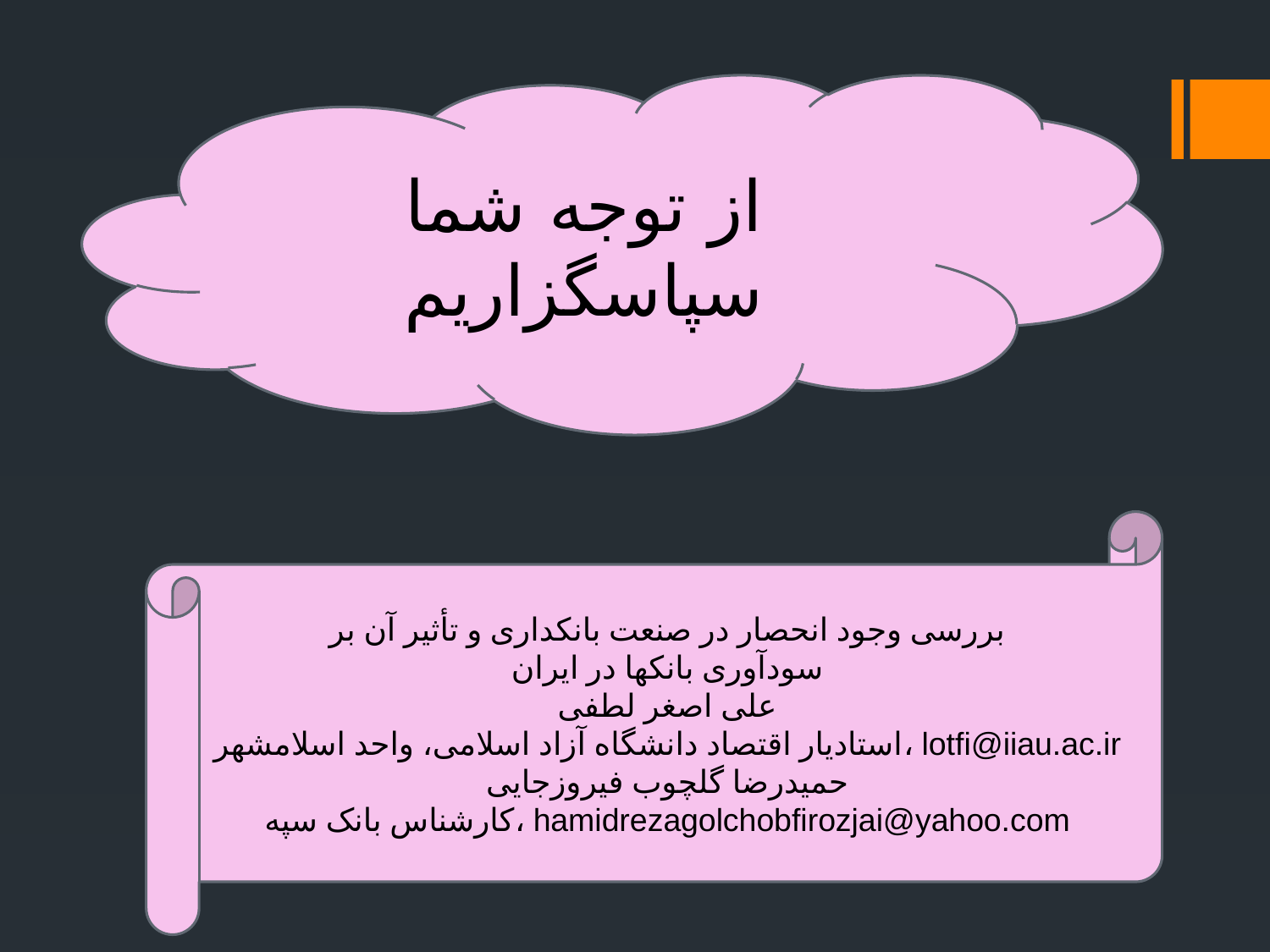

از توجه شما سپاسگزاریم
بررسی وجود انحصار در صنعت بانکداری و تأثیر آن بر
سودآوری بانکها در ایران
علی اصغر لطفی
استادیار اقتصاد دانشگاه آزاد اسلامی، واحد اسلامشهر، lotfi@iiau.ac.ir
حمیدرضا گلچوب فیروزجایی
کارشناس بانک سپه، hamidrezagolchobfirozjai@yahoo.com